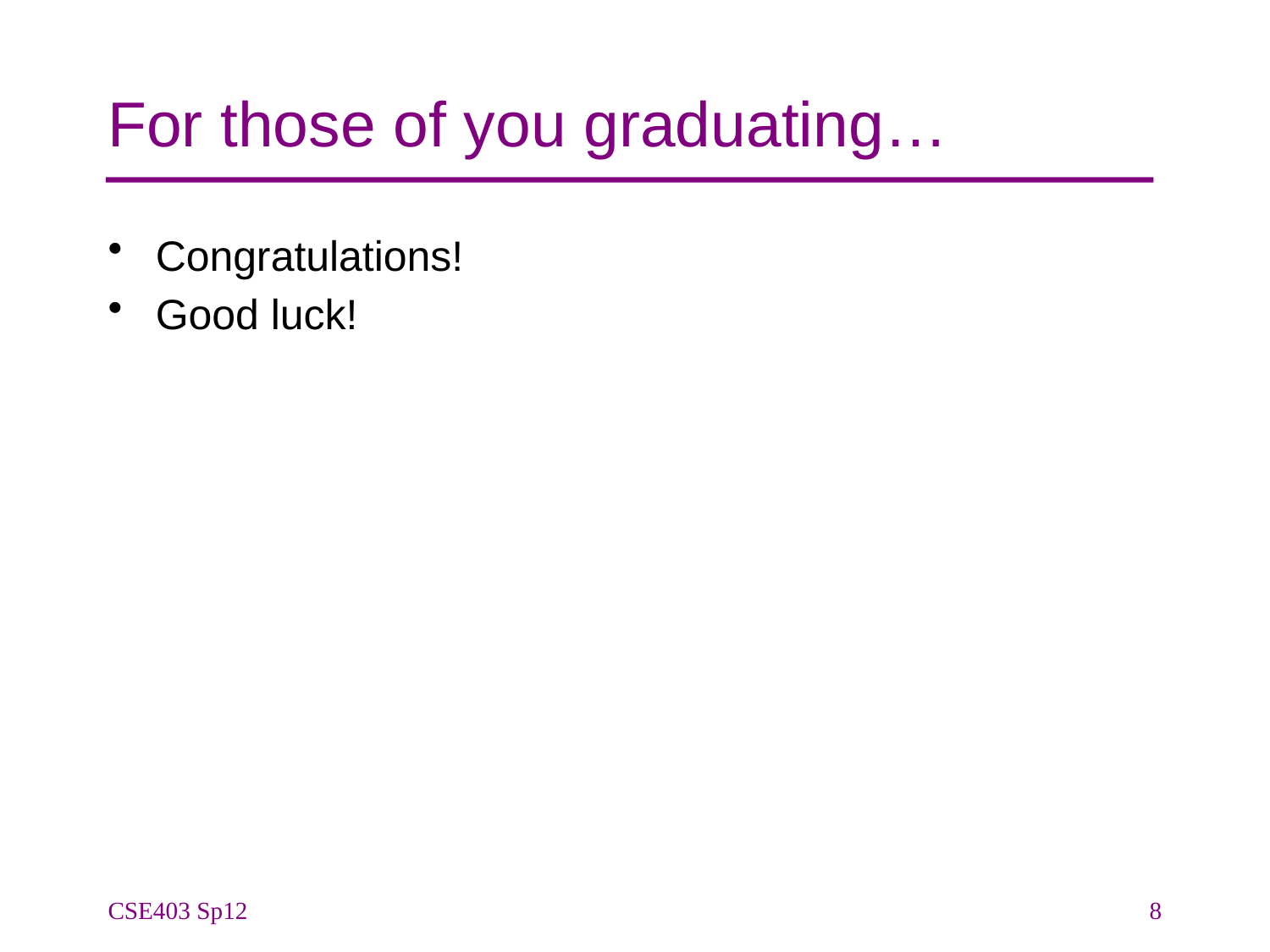

# For those of you graduating…
Congratulations!
Good luck!
CSE403 Sp12
8